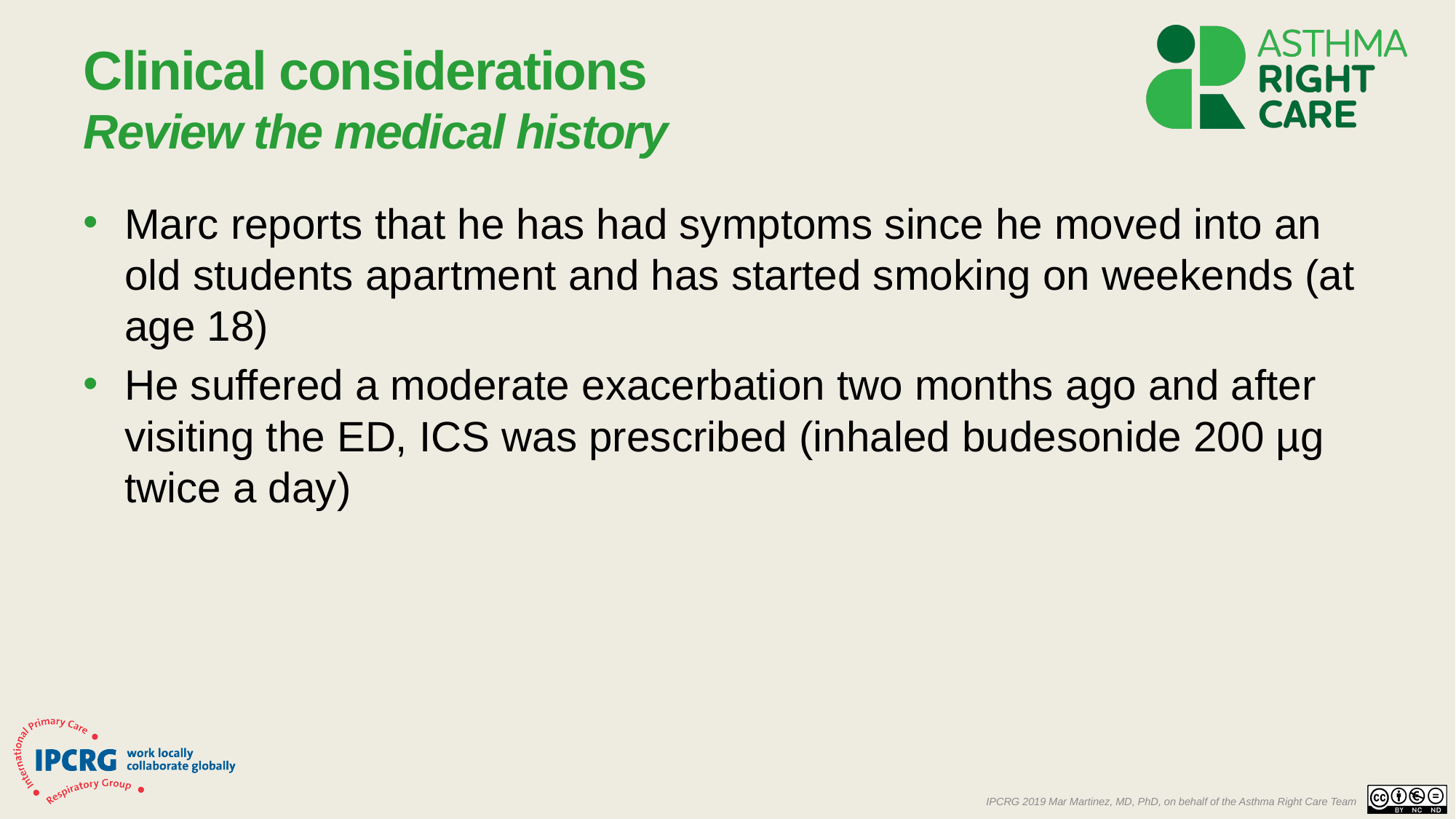

# Clinical considerations Review the medical history
Marc reports that he has had symptoms since he moved into an
old students apartment and has started smoking on weekends (at age 18)
He suffered a moderate exacerbation two months ago and after visiting the ED, ICS was prescribed (inhaled budesonide 200 µg twice a day)